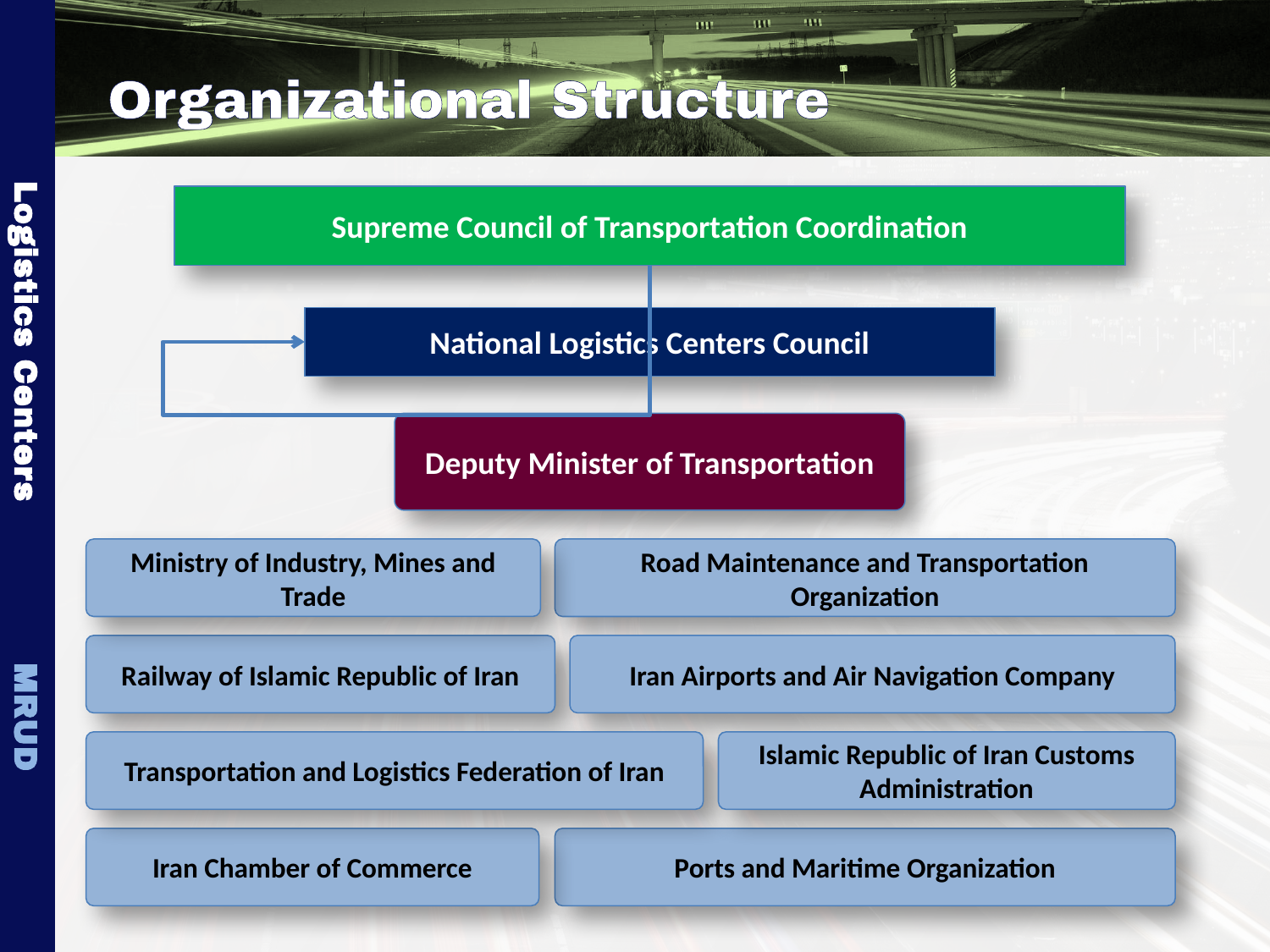

Organizational Structure
Supreme Council of Transportation Coordination
National Logistics Centers Council
Deputy Minister of Transportation
Ministry of Industry, Mines and Trade
Road Maintenance and Transportation Organization
Railway of Islamic Republic of Iran
Iran Airports and Air Navigation Company
Transportation and Logistics Federation of Iran
Islamic Republic of Iran Customs Administration
Iran Chamber of Commerce
Ports and Maritime Organization